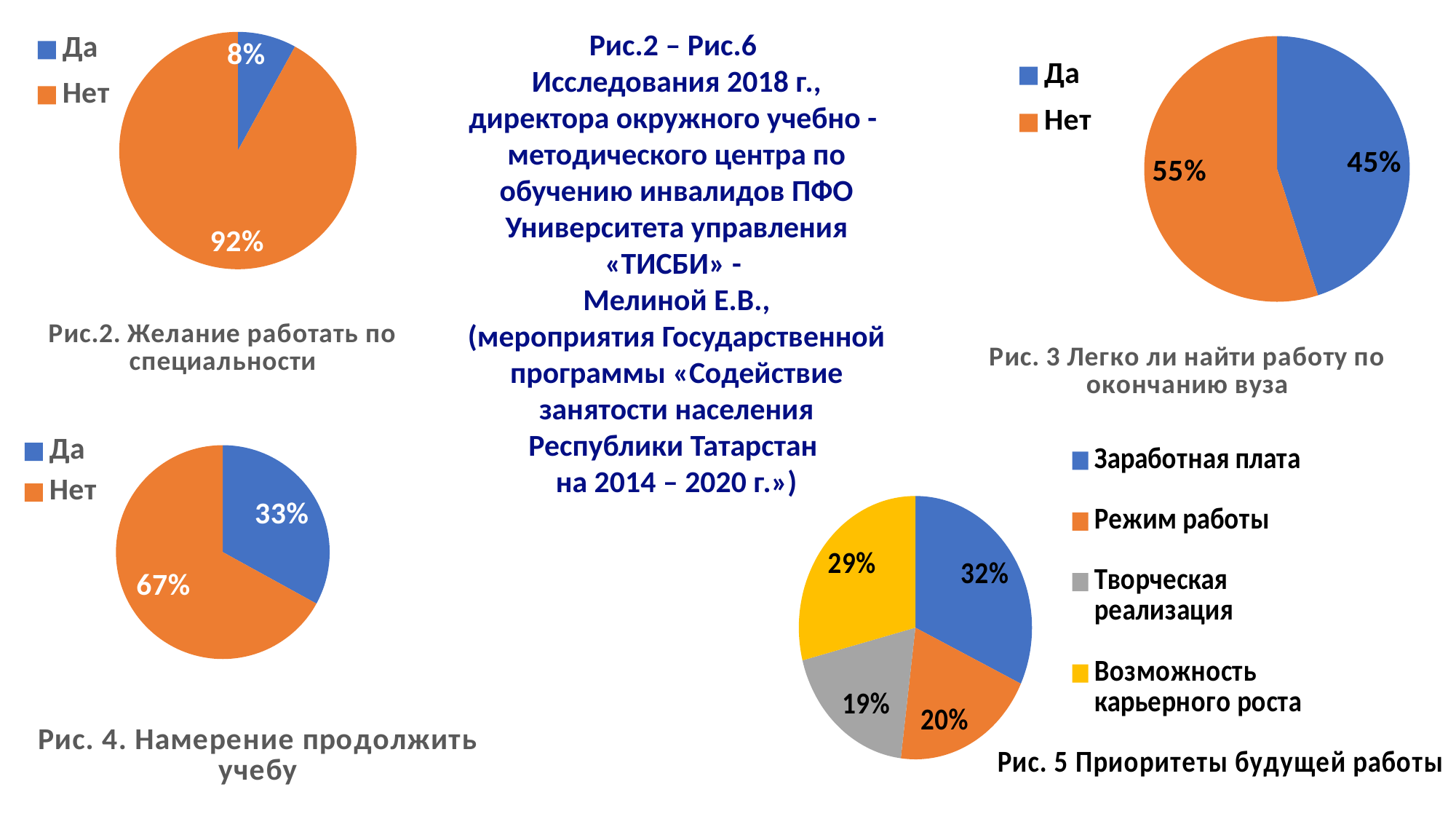

### Chart: Рис.2. Желание работать по специальности

| Category |  |
|---|---|
| Да | 0.08 |
| Нет | 0.92 |
Рис.2 – Рис.6
Исследования 2018 г.,
директора окружного учебно -  методического центра по обучению инвалидов ПФО Университета управления «ТИСБИ» -
Мелиной Е.В.,
(мероприятия Государственной программы «Содействие занятости населения Республики Татарстан
на 2014 – 2020 г.»)

### Chart: Рис. 3 Легко ли найти работу по окончанию вуза

| Category |  |
|---|---|
| Да | 0.45 |
| Нет | 0.55 |

### Chart: Рис. 5 Приоритеты будущей работы

| Category |  |
|---|---|
| Заработная плата | 0.32 |
| Режим работы | 0.2 |
| Творческая реализация | 0.19 |
| Возможность карьерного роста | 0.29 |

### Chart: Рис. 4. Намерение продолжить учебу

| Category |  |
|---|---|
| Да | 0.33 |
| Нет | 0.67 |